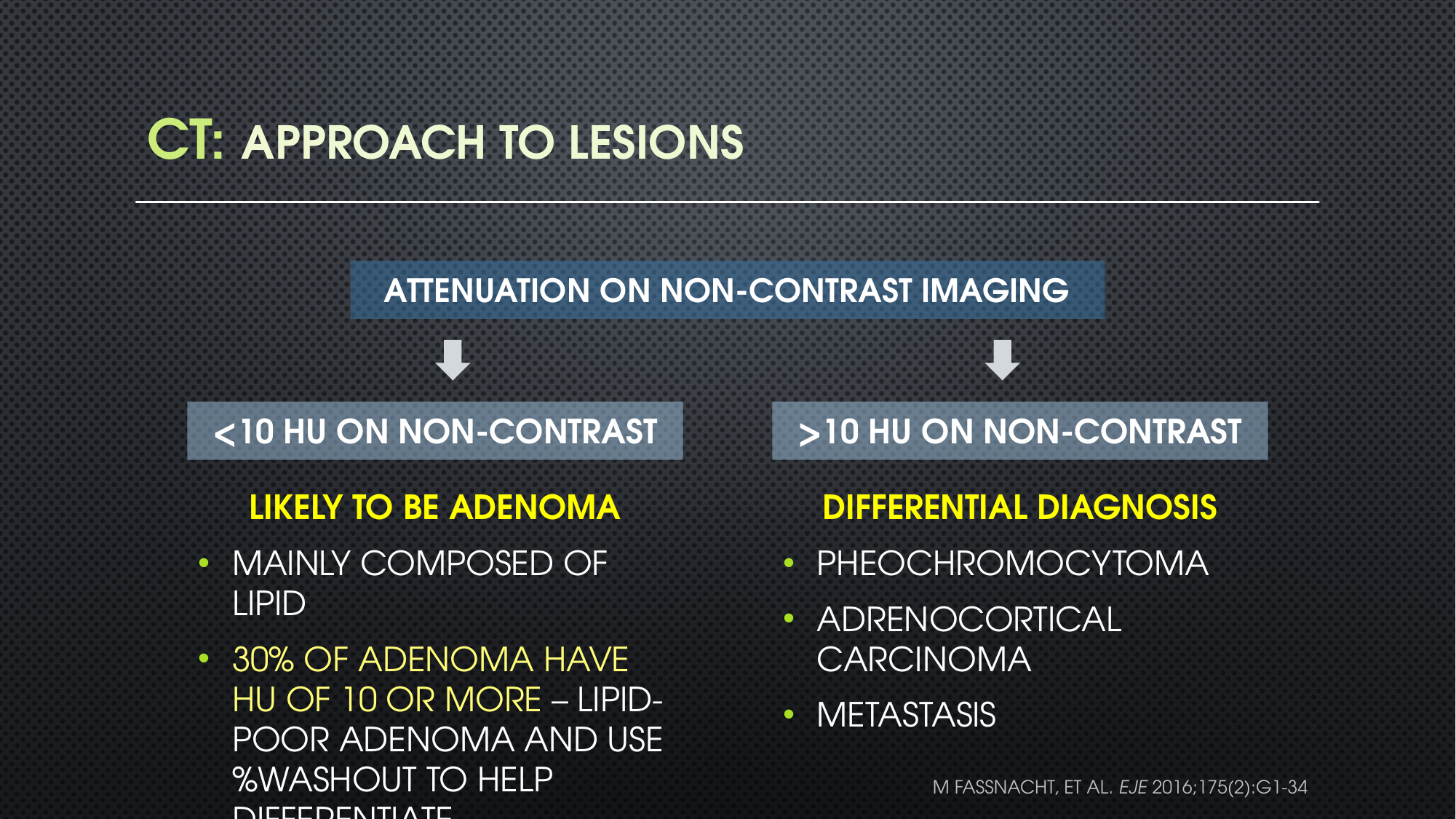

# ct: approach to lesions
attenuation on non-contrast imaging

<10 hu on non-contrast
>10 hu on non-contrast
differential diagnosis
pheochromocytoma
adrenocortical carcinoma
metastasis
likely to be adenoma
mainly composed of lipid
30% of adenoma have hu of 10 or more – lipid-poor adenoma and use %washout to help differentiate
m fassnacht, et al. eje 2016;175(2):g1-34